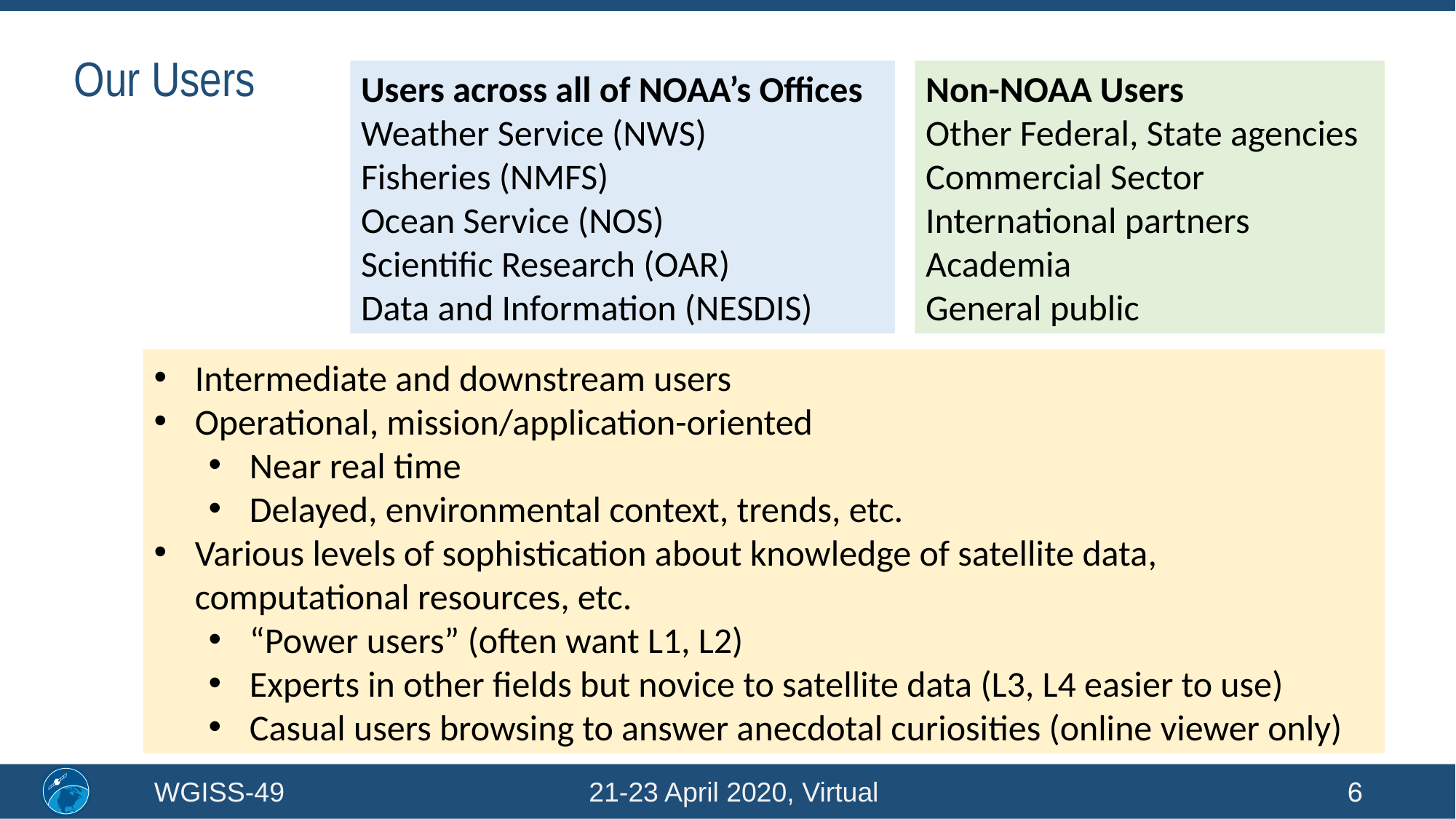

# Our Users
Users across all of NOAA’s Offices
Weather Service (NWS)
Fisheries (NMFS)
Ocean Service (NOS)
Scientific Research (OAR)
Data and Information (NESDIS)
Non-NOAA Users
Other Federal, State agencies
Commercial Sector
International partners
Academia
General public
Intermediate and downstream users
Operational, mission/application-oriented
Near real time
Delayed, environmental context, trends, etc.
Various levels of sophistication about knowledge of satellite data, computational resources, etc.
“Power users” (often want L1, L2)
Experts in other fields but novice to satellite data (L3, L4 easier to use)
Casual users browsing to answer anecdotal curiosities (online viewer only)
WGISS-49                                        21-23 April 2020, Virtual
6